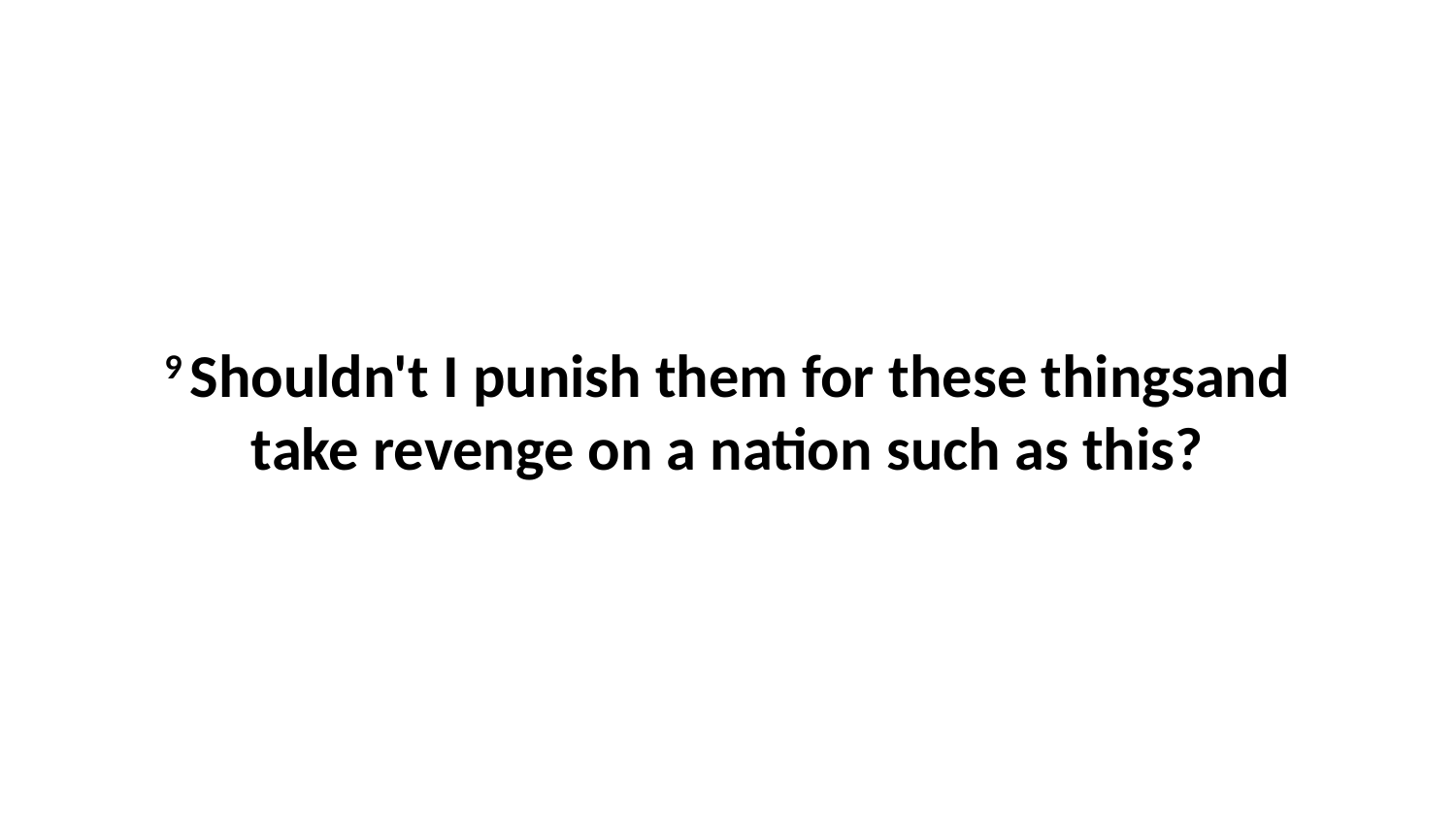

9 Shouldn't I punish them for these thingsand take revenge on a nation such as this?